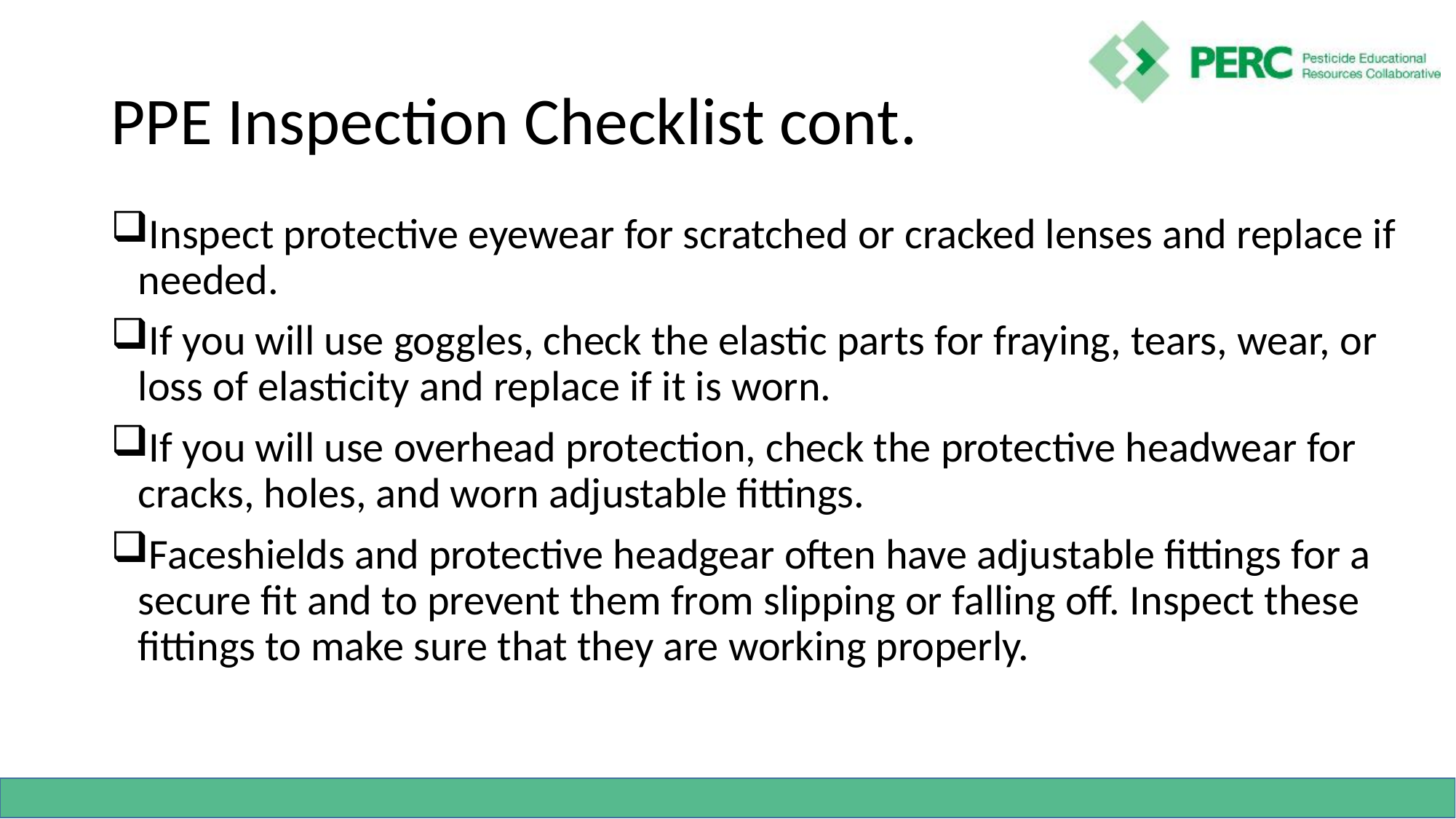

# PPE Inspection Checklist cont.
Inspect protective eyewear for scratched or cracked lenses and replace if needed.
If you will use goggles, check the elastic parts for fraying, tears, wear, or loss of elasticity and replace if it is worn.
If you will use overhead protection, check the protective headwear for cracks, holes, and worn adjustable fittings.
Faceshields and protective headgear often have adjustable fittings for a secure fit and to prevent them from slipping or falling off. Inspect these fittings to make sure that they are working properly.